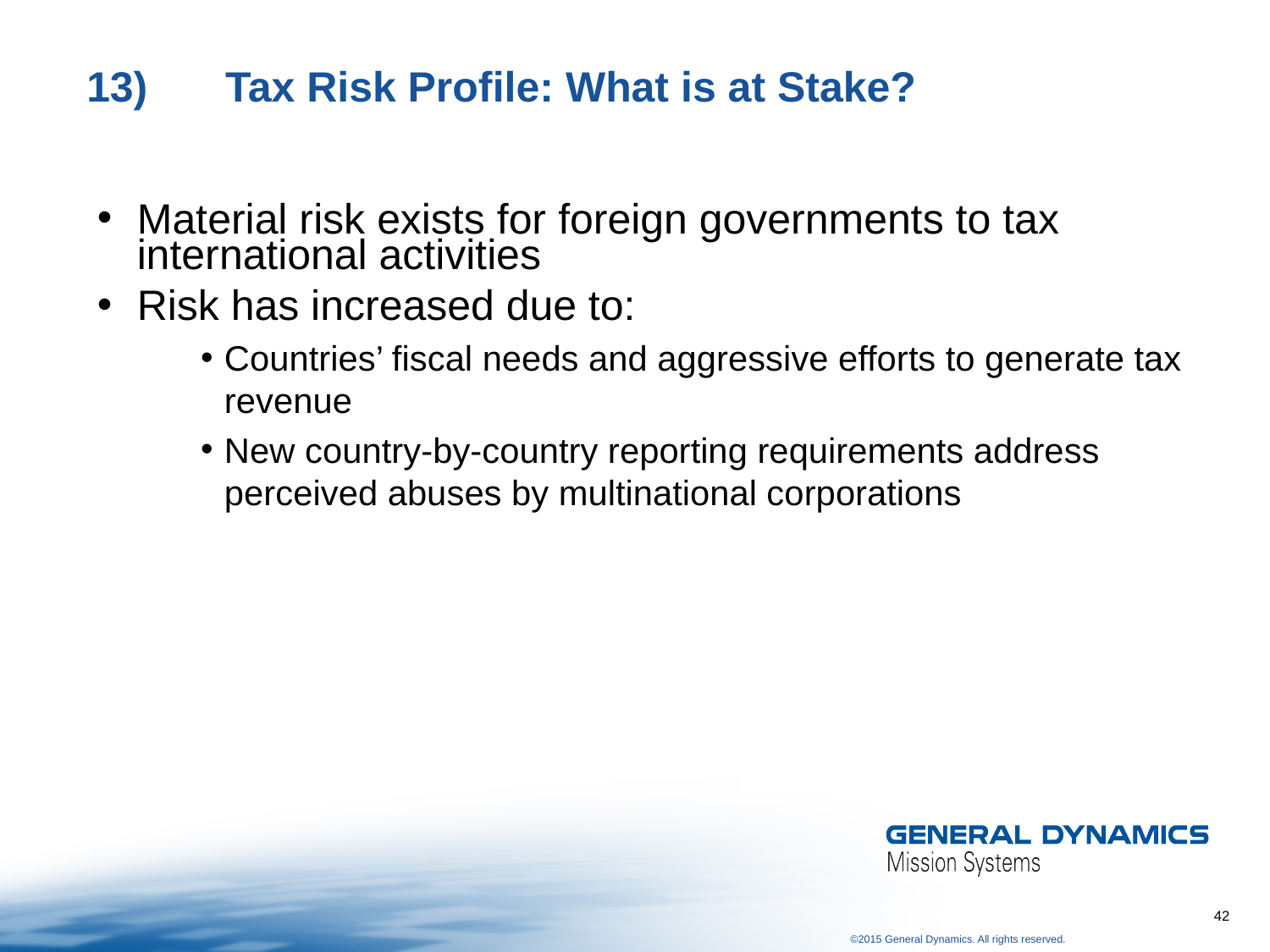

# 13)	 Tax Risk Profile: What is at Stake?
Material risk exists for foreign governments to tax international activities
Risk has increased due to:
Countries’ fiscal needs and aggressive efforts to generate tax revenue
New country-by-country reporting requirements address perceived abuses by multinational corporations

42
©2015 General Dynamics. All rights reserved.